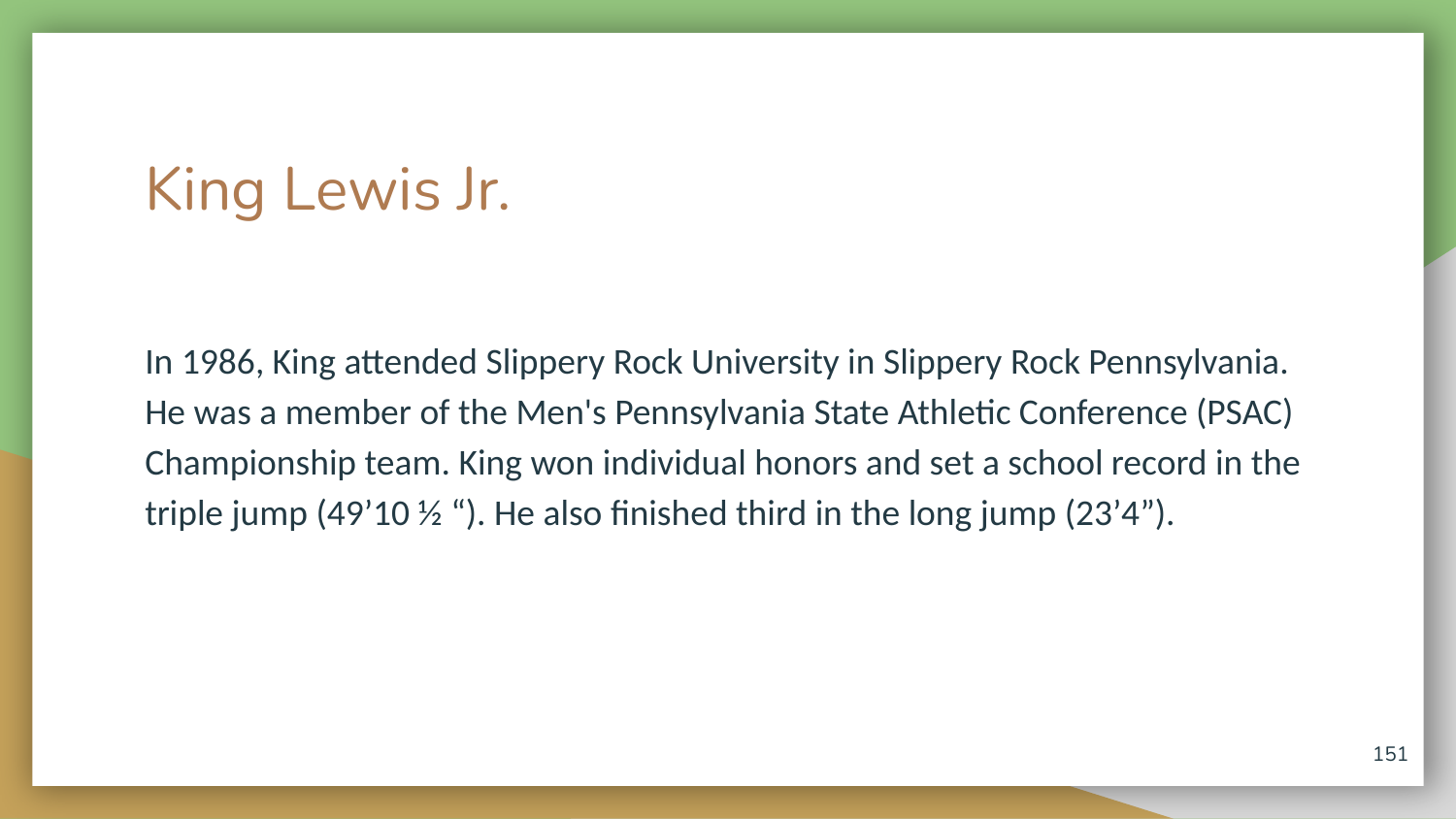

# King Lewis Jr.
In 1986, King attended Slippery Rock University in Slippery Rock Pennsylvania. He was a member of the Men's Pennsylvania State Athletic Conference (PSAC) Championship team. King won individual honors and set a school record in the triple jump (49’10 ½ “). He also finished third in the long jump (23’4”).
151